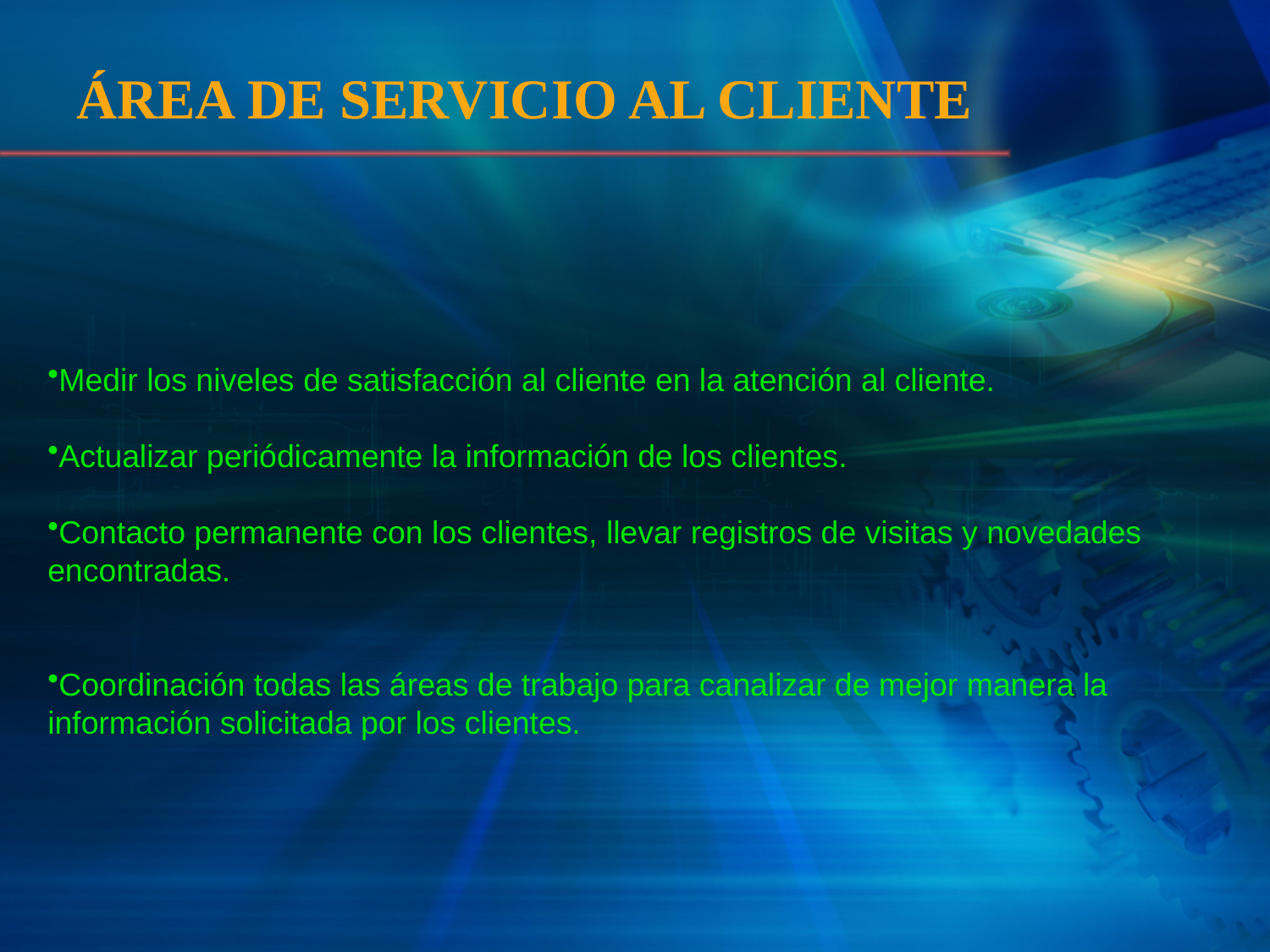

# ÁREA DE SERVICIO AL CLIENTE

Medir los niveles de satisfacción al cliente en la atención al cliente.

Actualizar periódicamente la información de los clientes.

Contacto permanente con los clientes, llevar registros de visitas y novedades encontradas.

Coordinación todas las áreas de trabajo para canalizar de mejor manera la información solicitada por los clientes.